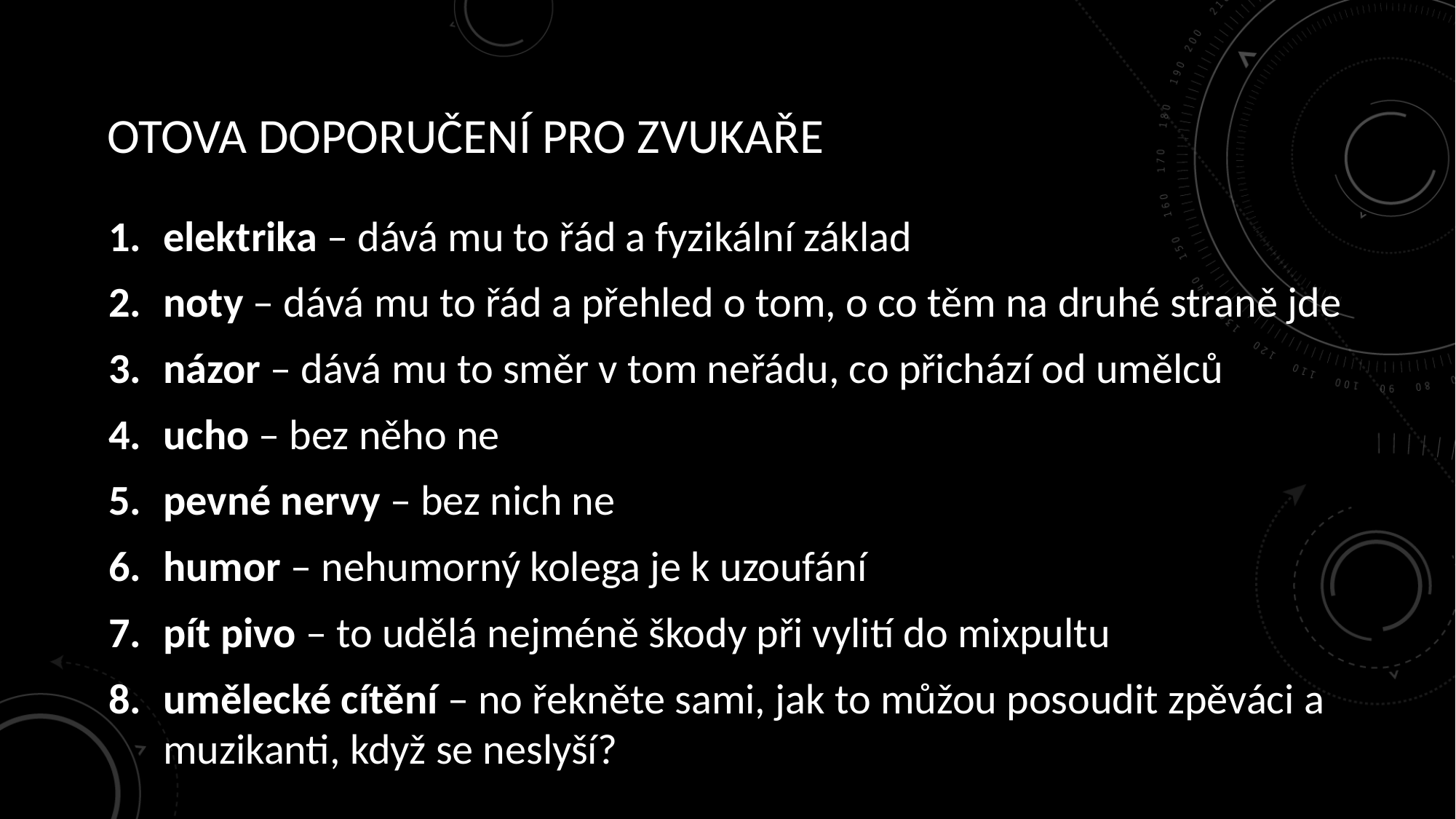

# Otova doporučení pro zvukaře
elektrika – dává mu to řád a fyzikální základ
noty – dává mu to řád a přehled o tom, o co těm na druhé straně jde
názor – dává mu to směr v tom neřádu, co přichází od umělců
ucho – bez něho ne
pevné nervy – bez nich ne
humor – nehumorný kolega je k uzoufání
pít pivo – to udělá nejméně škody při vylití do mixpultu
umělecké cítění – no řekněte sami, jak to můžou posoudit zpěváci a muzikanti, když se neslyší?